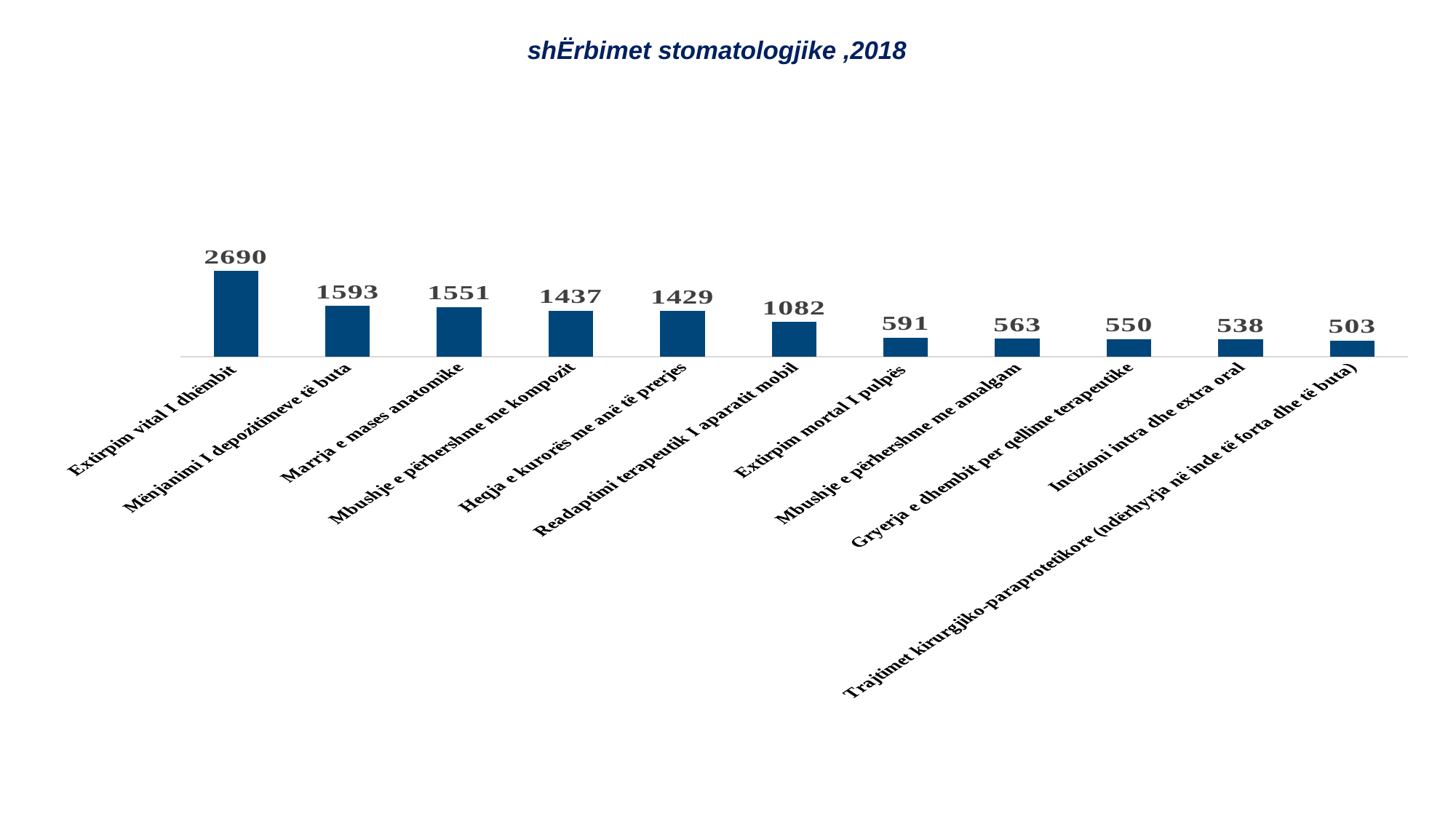

# shËrbimet stomatologjike ,2018

### Chart

| Category |  |
|---|---|
| Extirpim vital I dhëmbit  | 2690.0 |
| Mënjanimi I depozitimeve të buta | 1593.0 |
| Marrja e mases anatomike | 1551.0 |
| Mbushje e përhershme me kompozit | 1437.0 |
| Heqja e kurorës me anë të prerjes | 1429.0 |
| Readaptimi terapeutik I aparatit mobil | 1082.0 |
| Extirpim mortal I pulpës  | 591.0 |
| Mbushje e përhershme me amalgam | 563.0 |
| Gryerja e dhembit per qellime terapeutike | 550.0 |
| Incizioni intra dhe extra oral | 538.0 |
| Trajtimet kirurgjiko-paraprotetikore (ndërhyrja në inde të forta dhe të buta) | 503.0 |